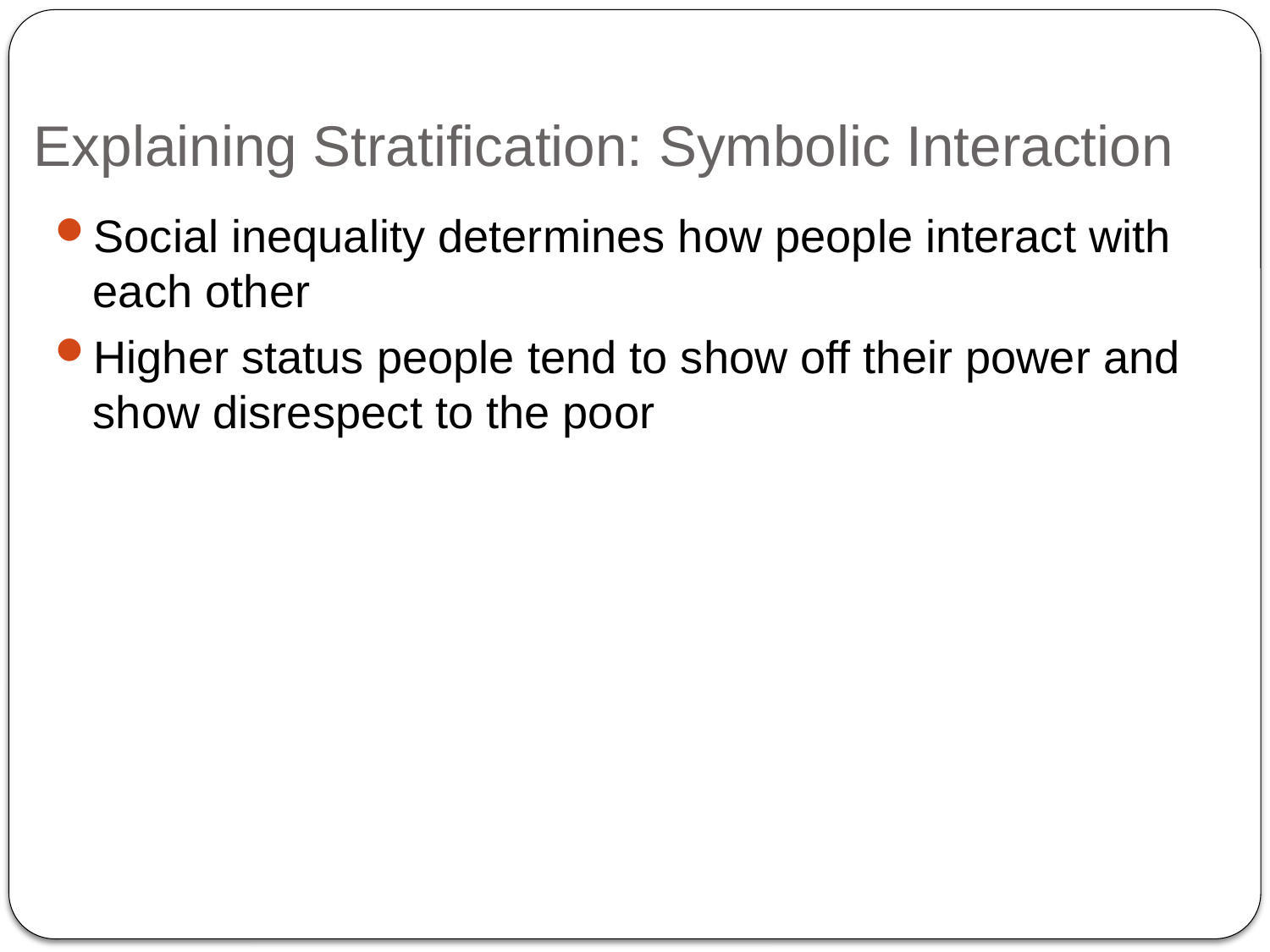

# Explaining Stratification: Symbolic Interaction
Social inequality determines how people interact with each other
Higher status people tend to show off their power and show disrespect to the poor